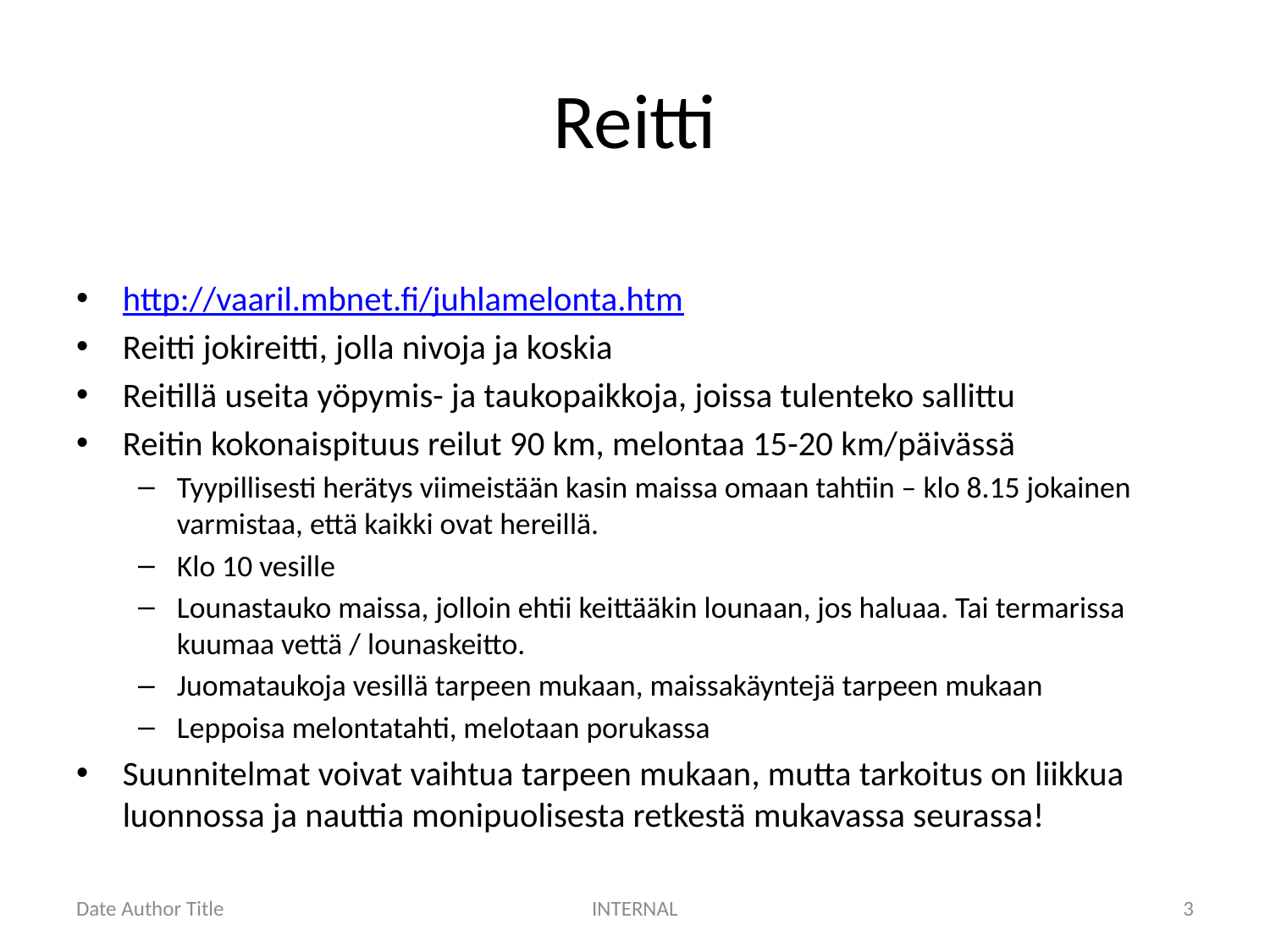

# Reitti

http://vaaril.mbnet.fi/juhlamelonta.htm
Reitti jokireitti, jolla nivoja ja koskia
Reitillä useita yöpymis- ja taukopaikkoja, joissa tulenteko sallittu
Reitin kokonaispituus reilut 90 km, melontaa 15-20 km/päivässä
Tyypillisesti herätys viimeistään kasin maissa omaan tahtiin – klo 8.15 jokainen varmistaa, että kaikki ovat hereillä.
Klo 10 vesille
Lounastauko maissa, jolloin ehtii keittääkin lounaan, jos haluaa. Tai termarissa kuumaa vettä / lounaskeitto.
Juomataukoja vesillä tarpeen mukaan, maissakäyntejä tarpeen mukaan
Leppoisa melontatahti, melotaan porukassa
Suunnitelmat voivat vaihtua tarpeen mukaan, mutta tarkoitus on liikkua luonnossa ja nauttia monipuolisesta retkestä mukavassa seurassa!
Date Author Title
INTERNAL
3